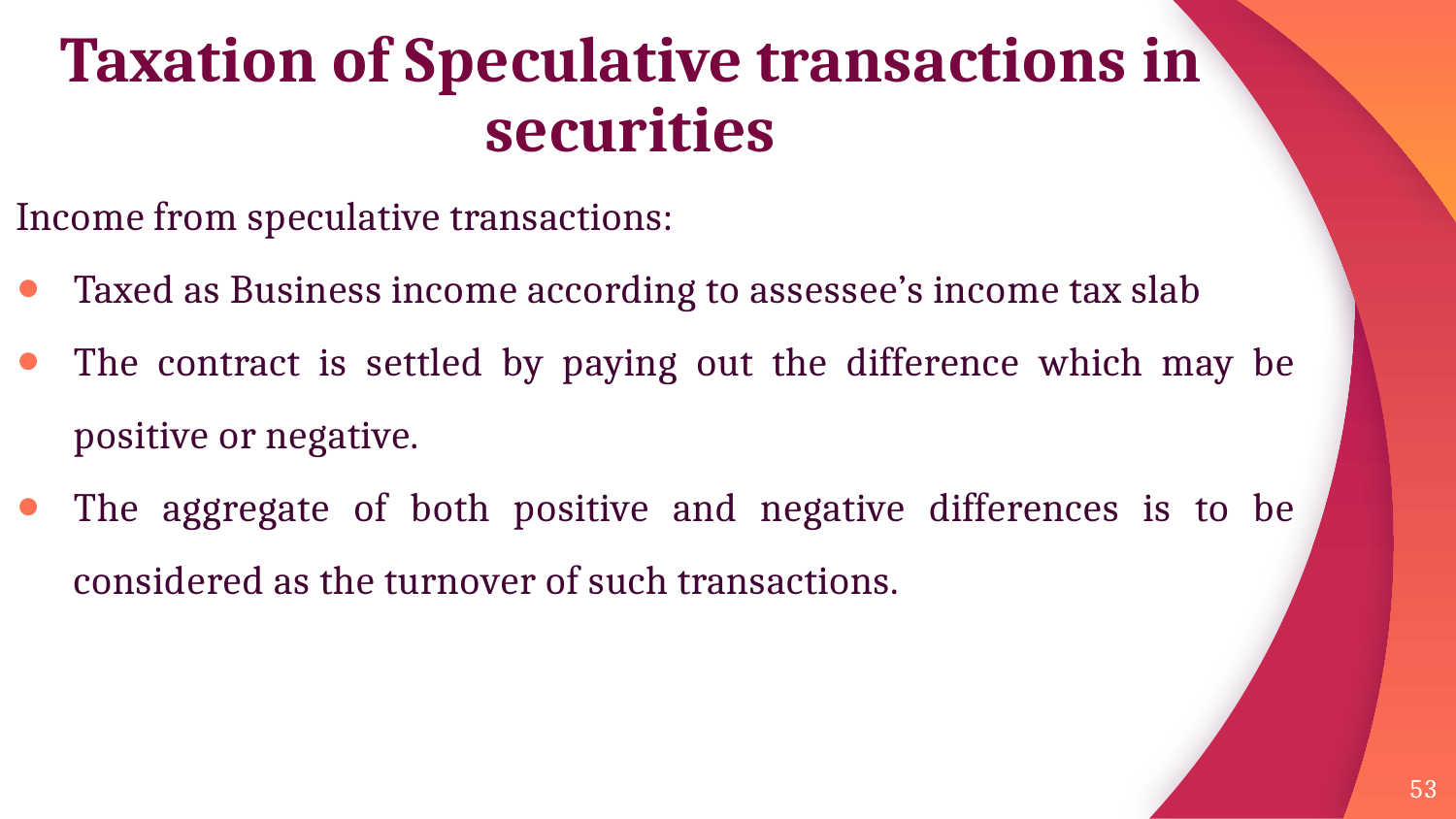

# Taxation of Speculative transactions in securities

Income from speculative transactions:
Taxed as Business income according to assessee’s income tax slab
The contract is settled by paying out the difference which may be positive or negative.
The aggregate of both positive and negative differences is to be considered as the turnover of such transactions.
53